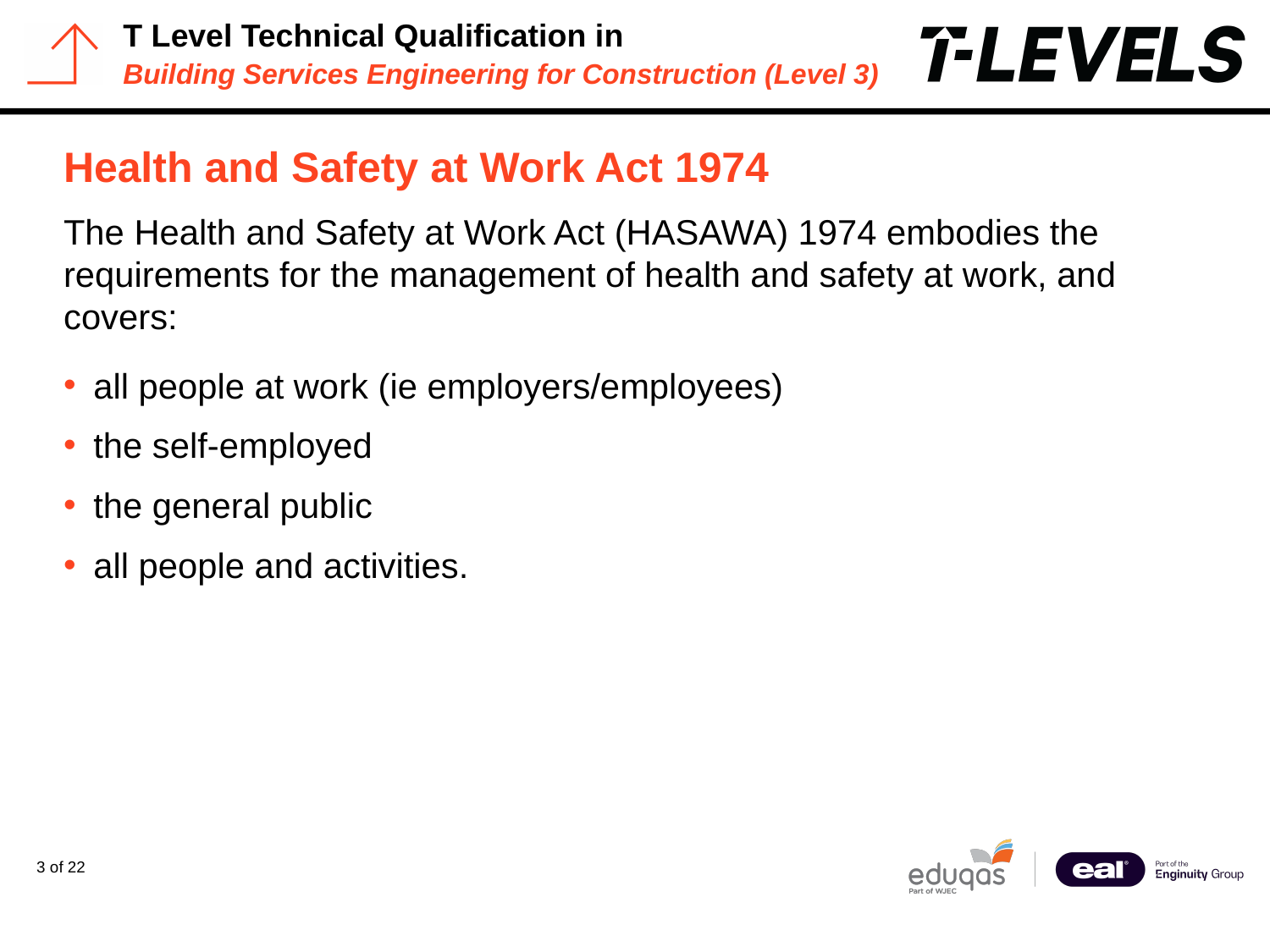

# Health and Safety at Work Act 1974
The Health and Safety at Work Act (HASAWA) 1974 embodies the requirements for the management of health and safety at work, and covers:
all people at work (ie employers/employees)
the self-employed
the general public
all people and activities.